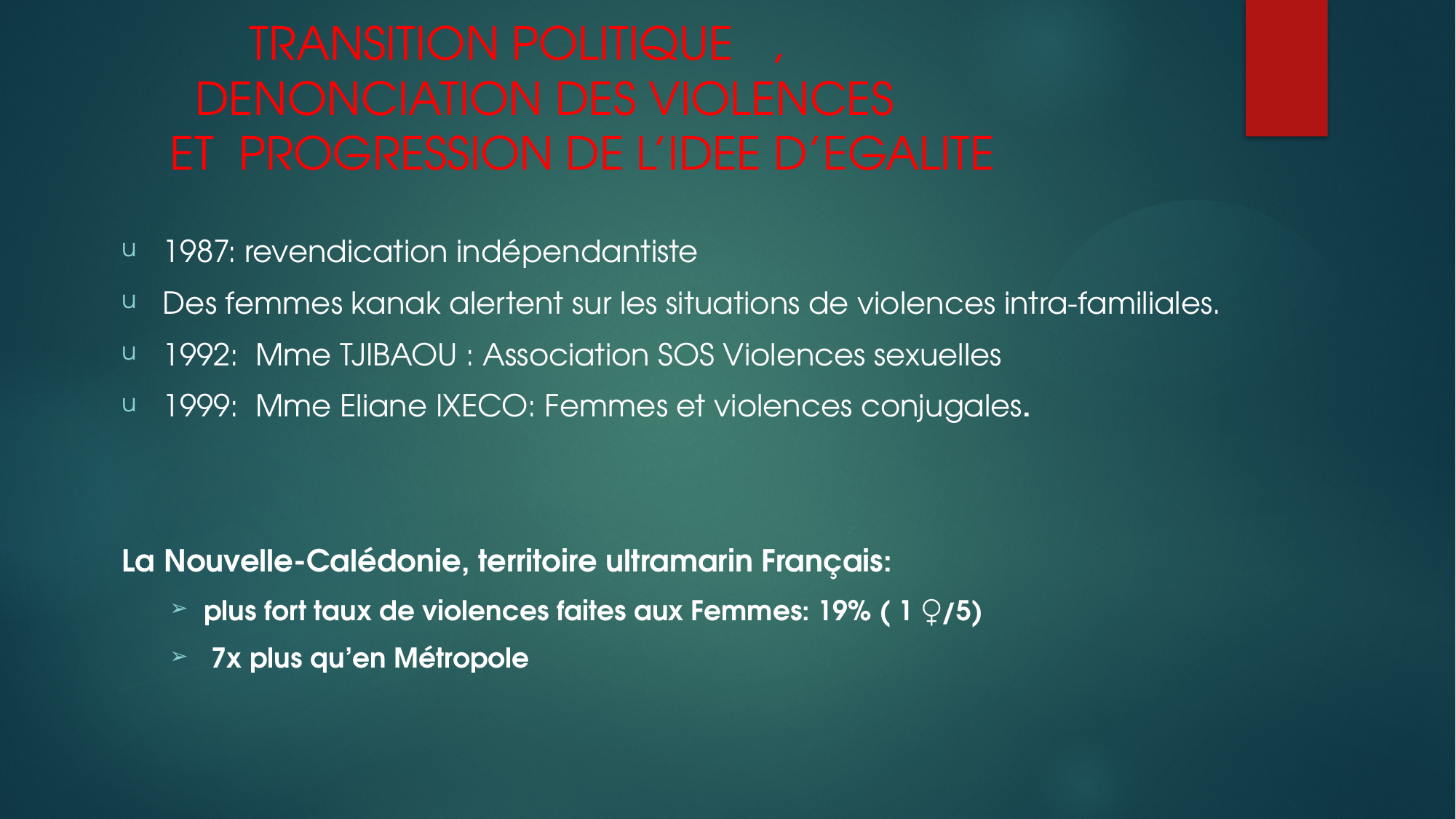

# TRANSITION POLITIQUE   , DENONCIATION DES VIOLENCES ET  PROGRESSION DE L’IDEE D’EGALITE
1987: revendication indépendantiste
Des femmes kanak alertent sur les situations de violences intra-familiales.
1992:  Mme TJIBAOU : Association SOS Violences sexuelles
1999:  Mme Eliane IXECO: Femmes et violences conjugales.

La Nouvelle-Calédonie, territoire ultramarin Français:
plus fort taux de violences faites aux Femmes: 19% ( 1 ♀/5)
 7x plus qu’en Métropole